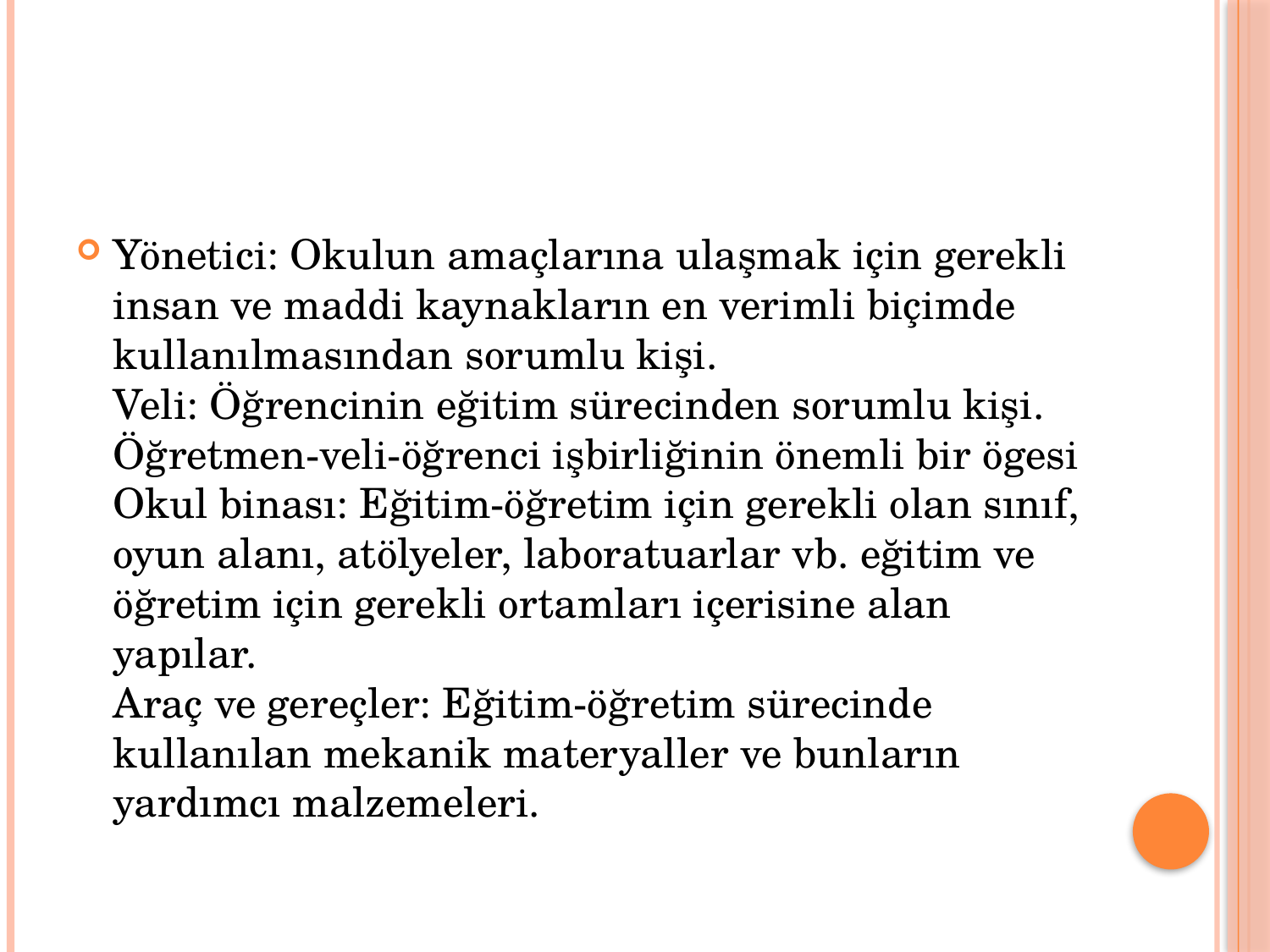

Yönetici: Okulun amaçlarına ulaşmak için gerekli insan ve maddi kaynakların en verimli biçimde kullanılmasından sorumlu kişi.
Veli: Öğrencinin eğitim sürecinden sorumlu kişi. Öğretmen-veli-öğrenci işbirliğinin önemli bir ögesi
Okul binası: Eğitim-öğretim için gerekli olan sınıf, oyun alanı, atölyeler, laboratuarlar vb. eğitim ve öğretim için gerekli ortamları içerisine alan yapılar.
Araç ve gereçler: Eğitim-öğretim sürecinde kullanılan mekanik materyaller ve bunların yardımcı malzemeleri.